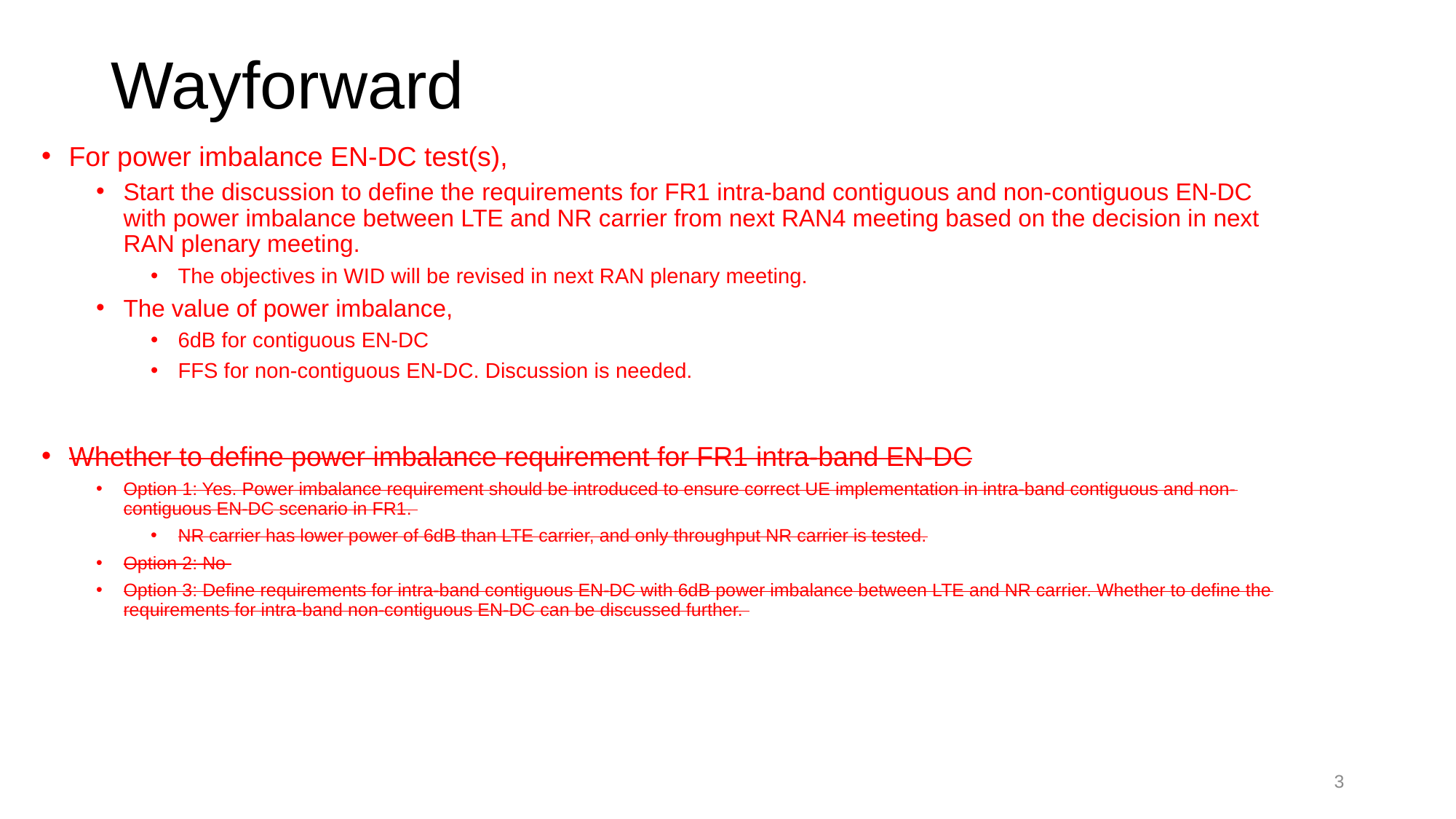

# Wayforward
For power imbalance EN-DC test(s),
Start the discussion to define the requirements for FR1 intra-band contiguous and non-contiguous EN-DC with power imbalance between LTE and NR carrier from next RAN4 meeting based on the decision in next RAN plenary meeting.
The objectives in WID will be revised in next RAN plenary meeting.
The value of power imbalance,
6dB for contiguous EN-DC
FFS for non-contiguous EN-DC. Discussion is needed.

Whether to define power imbalance requirement for FR1 intra-band EN-DC
Option 1: Yes. Power imbalance requirement should be introduced to ensure correct UE implementation in intra-band contiguous and non-contiguous EN-DC scenario in FR1.
NR carrier has lower power of 6dB than LTE carrier, and only throughput NR carrier is tested.
Option 2: No
Option 3: Define requirements for intra-band contiguous EN-DC with 6dB power imbalance between LTE and NR carrier. Whether to define the requirements for intra-band non-contiguous EN-DC can be discussed further.

3